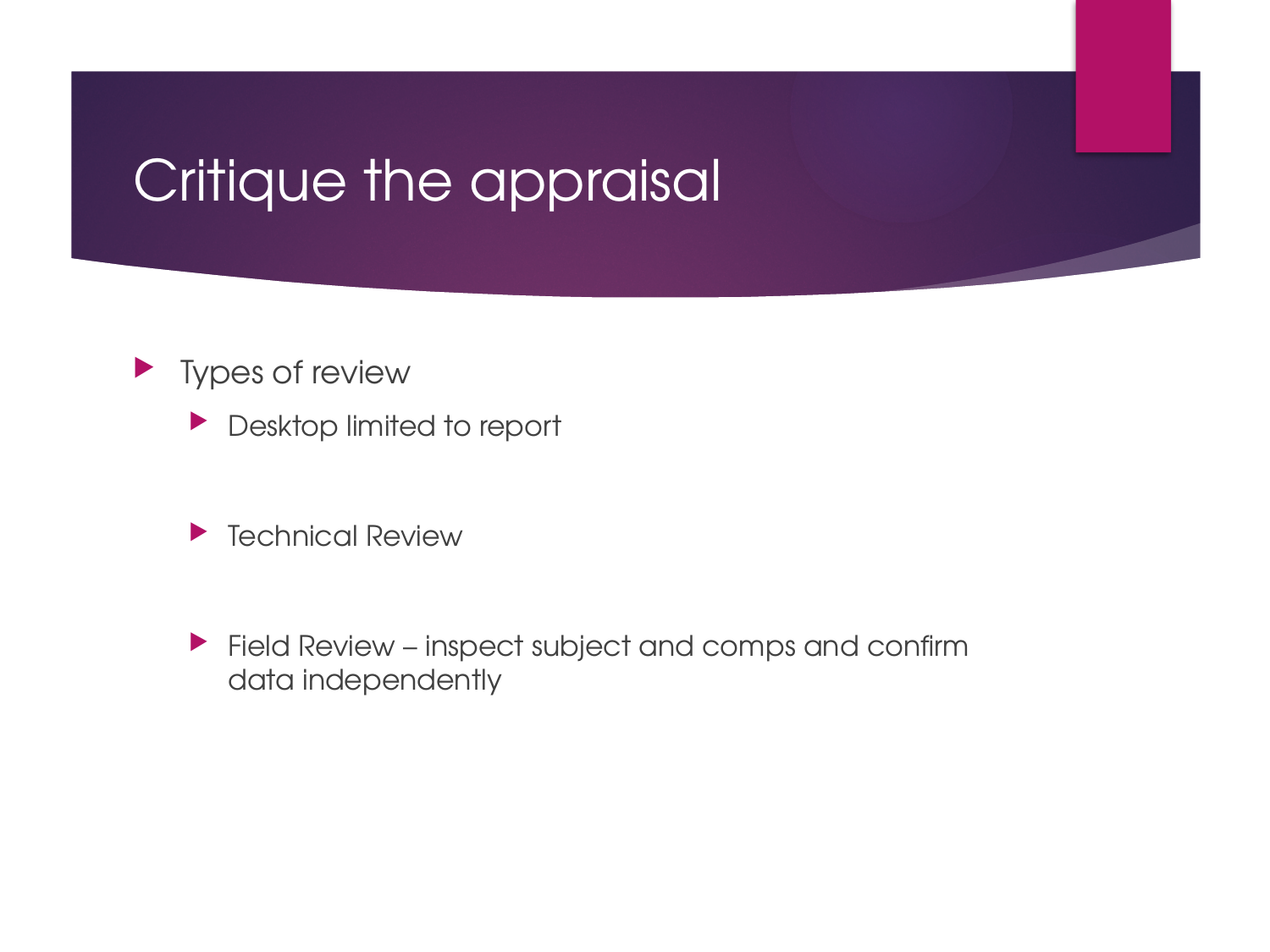

# Critique the appraisal
Types of review
Desktop limited to report

Technical Review

Field Review – inspect subject and comps and confirm data independently